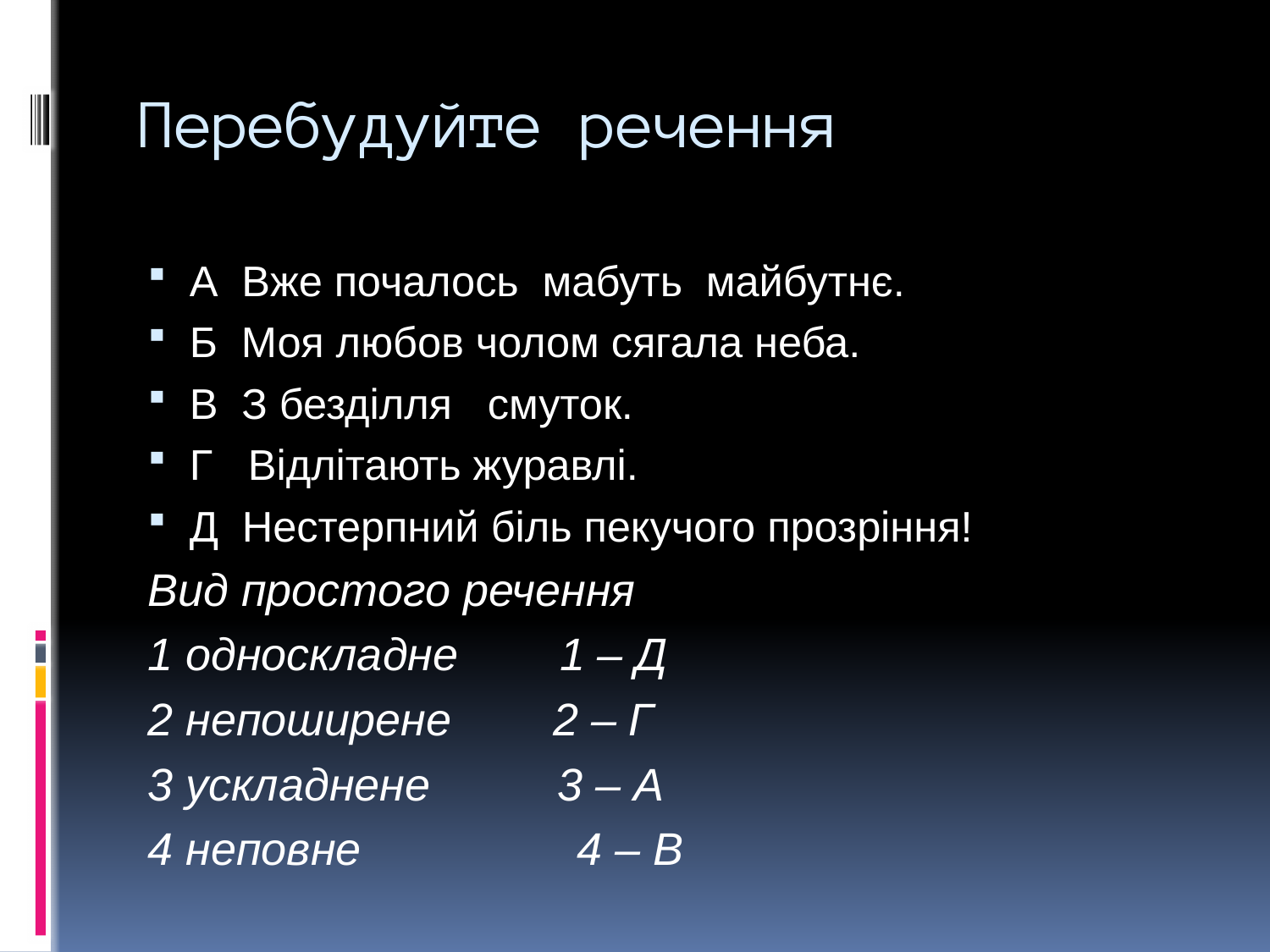

# Перебудуйте речення
А  Вже почалось  мабуть  майбутнє.
Б  Моя любов чолом сягала неба.
В  З безділля   смуток.
Г   Відлітають журавлі.
Д  Нестерпний біль пекучого прозріння!
Вид простого речення
1 односкладне        1 – Д
2 непоширене        2 – Г
3 ускладнене          3 – А
4 неповне                 4 – В